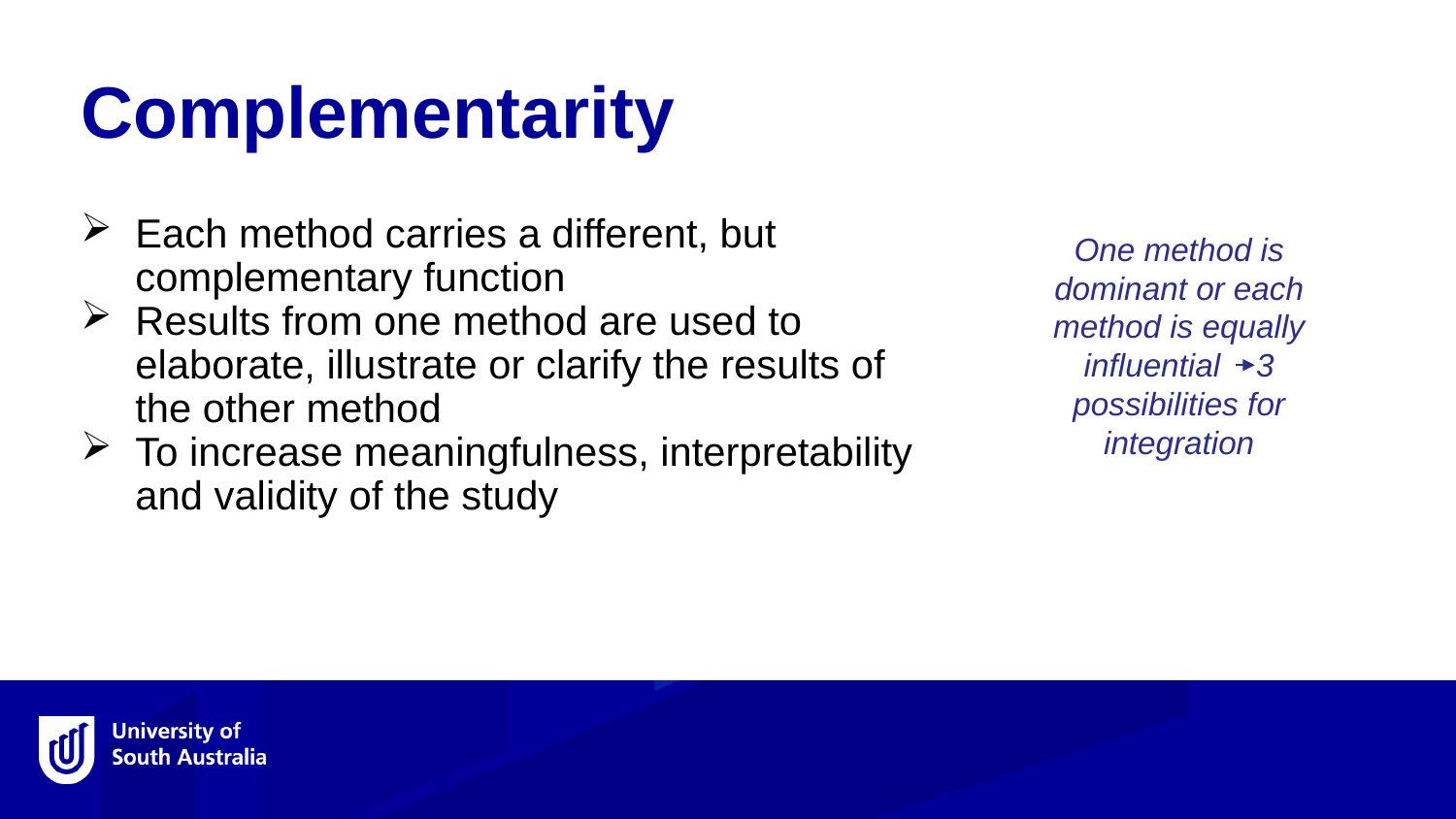

Complementarity
Each method carries a different, but complementary function
Results from one method are used to elaborate, illustrate or clarify the results of the other method
To increase meaningfulness, interpretability and validity of the study

One method is
dominant or each
method is equally
influential    3
possibilities for
integration